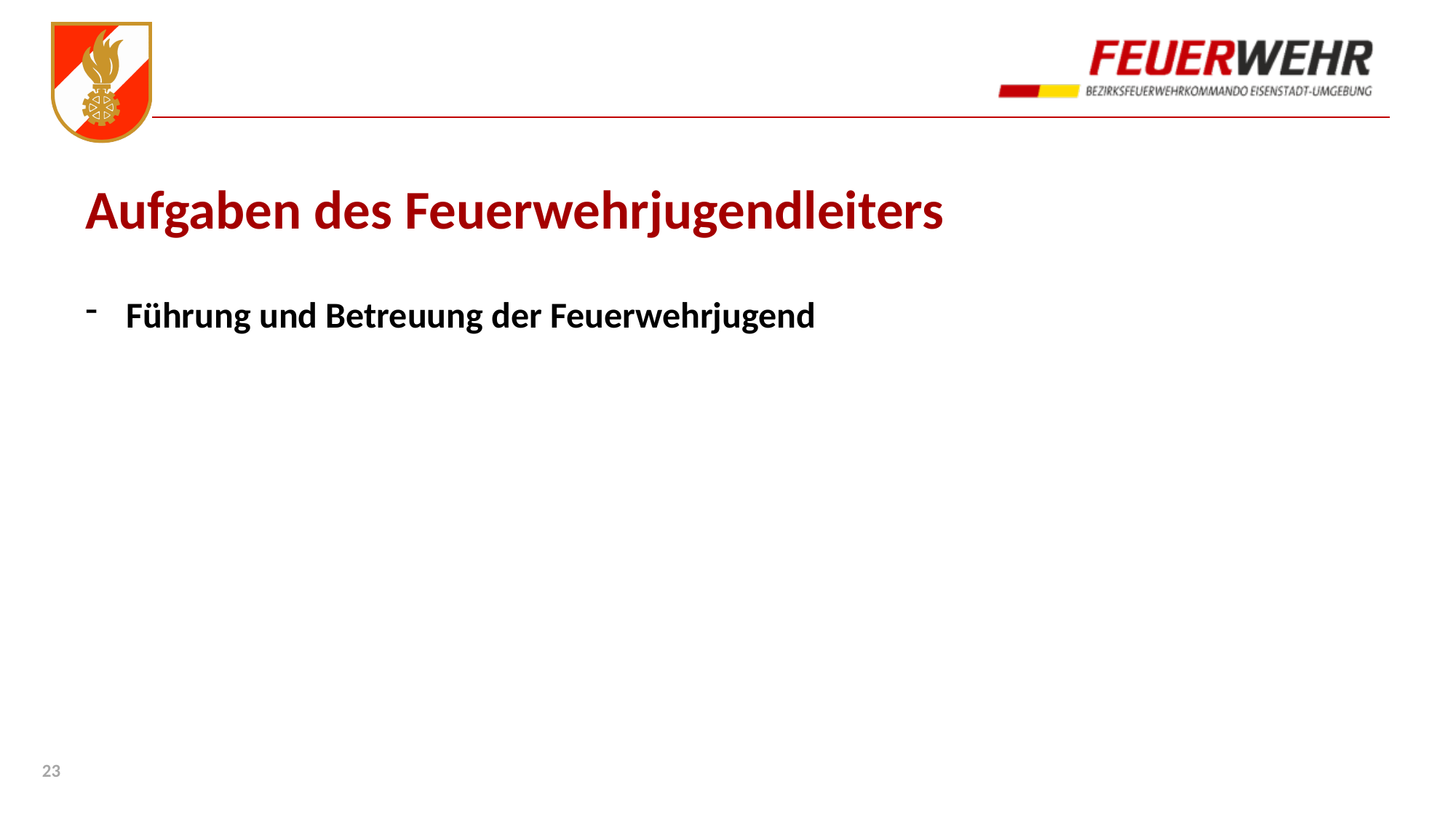

# Aufgaben des Feuerwehrjugendleiters
Führung und Betreuung der Feuerwehrjugend